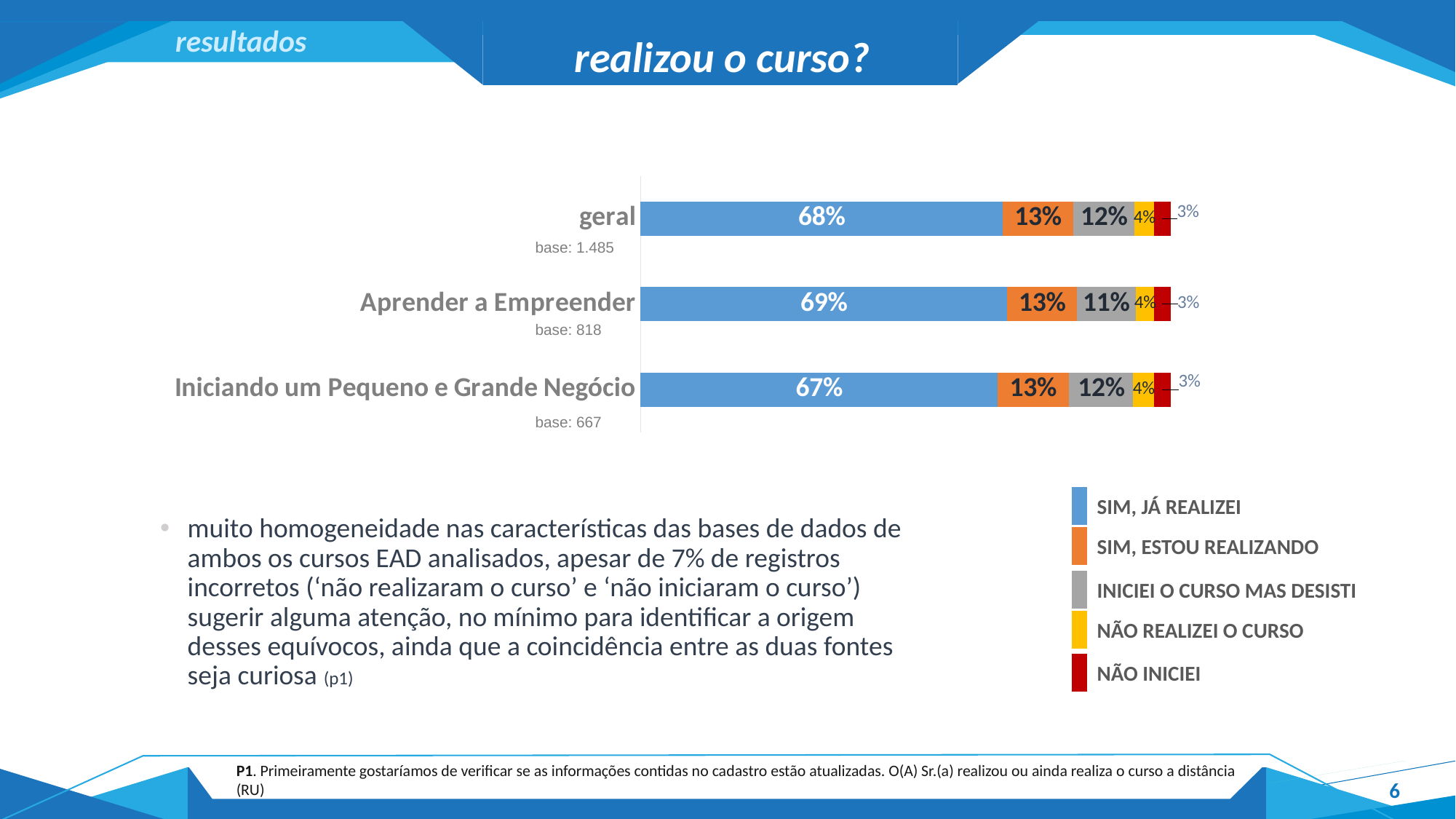

resultados
realizou o curso?

### Chart

| Category | Série 1 | Série 2 | Série 3 | Série 4 | Série 5 |
|---|---|---|---|---|---|
| Iniciando um Pequeno e Grande Negócio | 0.6731634182908546 | 0.13493253373313344 | 0.12143928035982009 | 0.038980509745127435 | 0.031484257871064465 |
| Aprender a Empreender | 0.6919315403422983 | 0.13080684596577016 | 0.11124694376528117 | 0.035452322738386305 | 0.030562347188264057 |
| geral | 0.6835016835016835 | 0.13265993265993267 | 0.11582491582491583 | 0.037037037037037035 | 0.030976430976430977 |
base: 1.485

base: 818

base: 667

SIM, JÁ REALIZEI
muito homogeneidade nas características das bases de dados de ambos os cursos EAD analisados, apesar de 7% de registros incorretos (‘não realizaram o curso’ e ‘não iniciaram o curso’) sugerir alguma atenção, no mínimo para identificar a origem desses equívocos, ainda que a coincidência entre as duas fontes seja curiosa (p1)

SIM, ESTOU REALIZANDO

INICIEI O CURSO MAS DESISTI

NÃO REALIZEI O CURSO

NÃO INICIEI
P1. Primeiramente gostaríamos de verificar se as informações contidas no cadastro estão atualizadas. O(A) Sr.(a) realizou ou ainda realiza o curso a distância (RU)
6